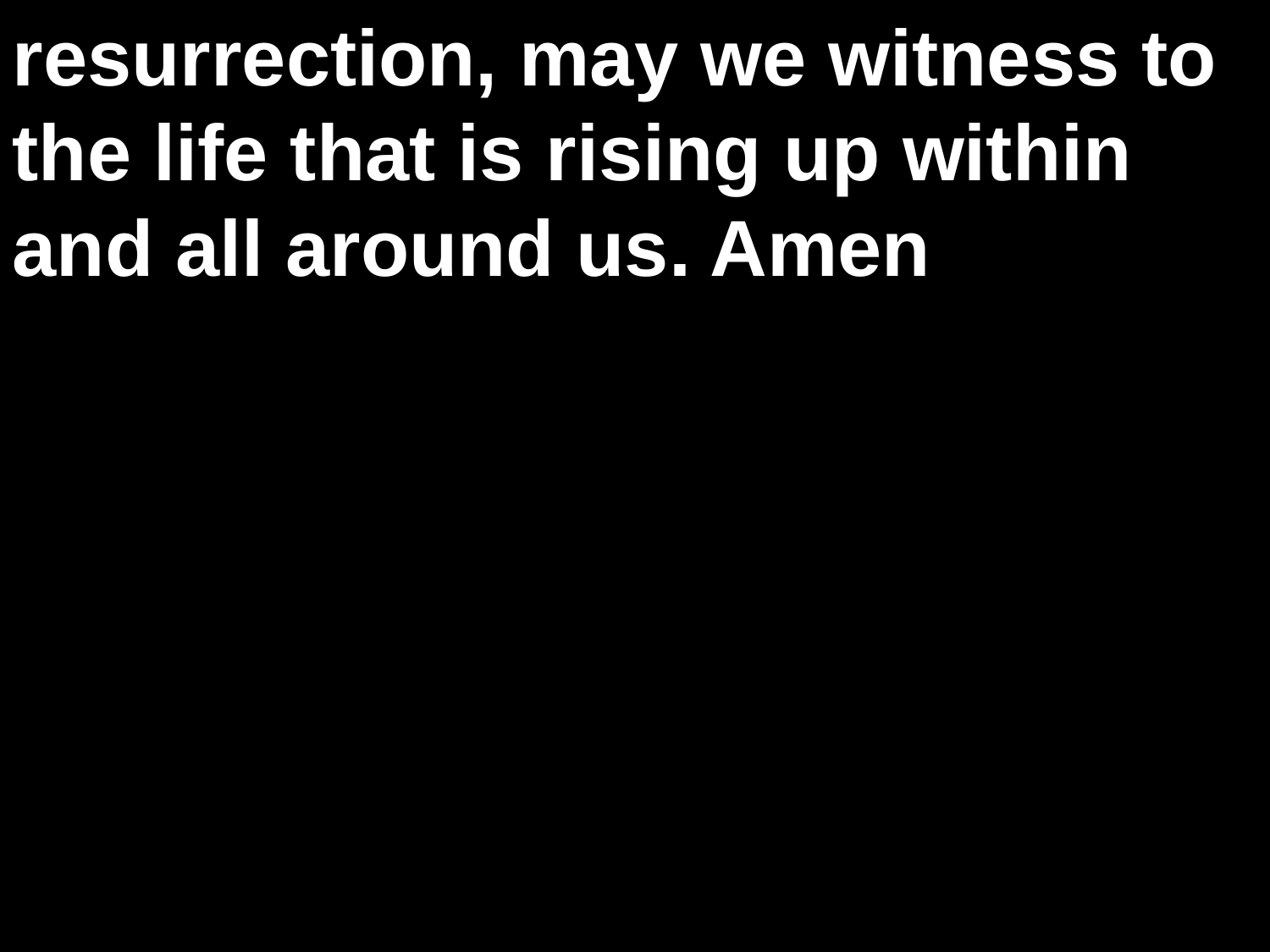

resurrection, may we witness to the life that is rising up within and all around us. Amen